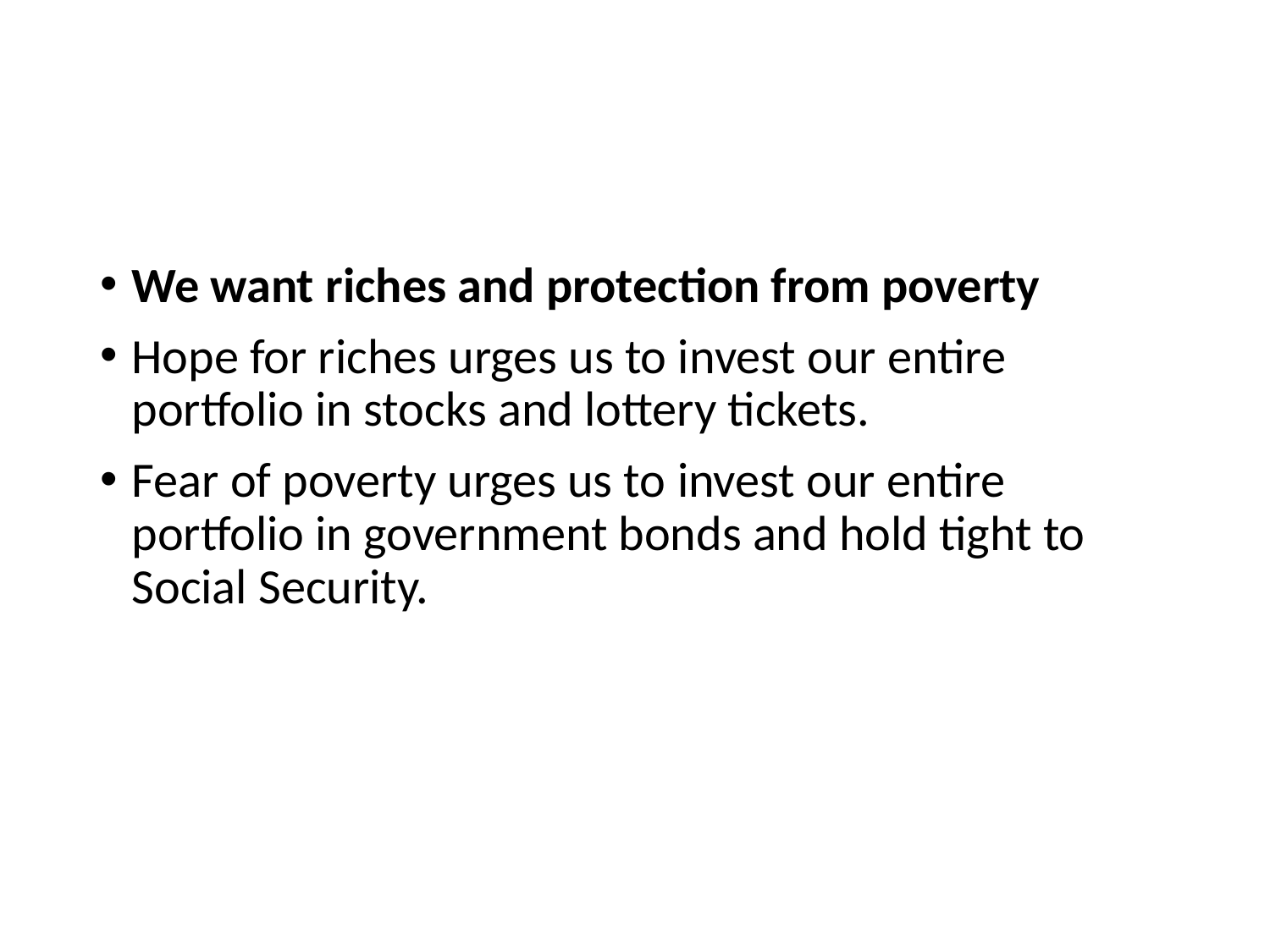

#
We want riches and protection from poverty
Hope for riches urges us to invest our entire portfolio in stocks and lottery tickets.
Fear of poverty urges us to invest our entire portfolio in government bonds and hold tight to Social Security.